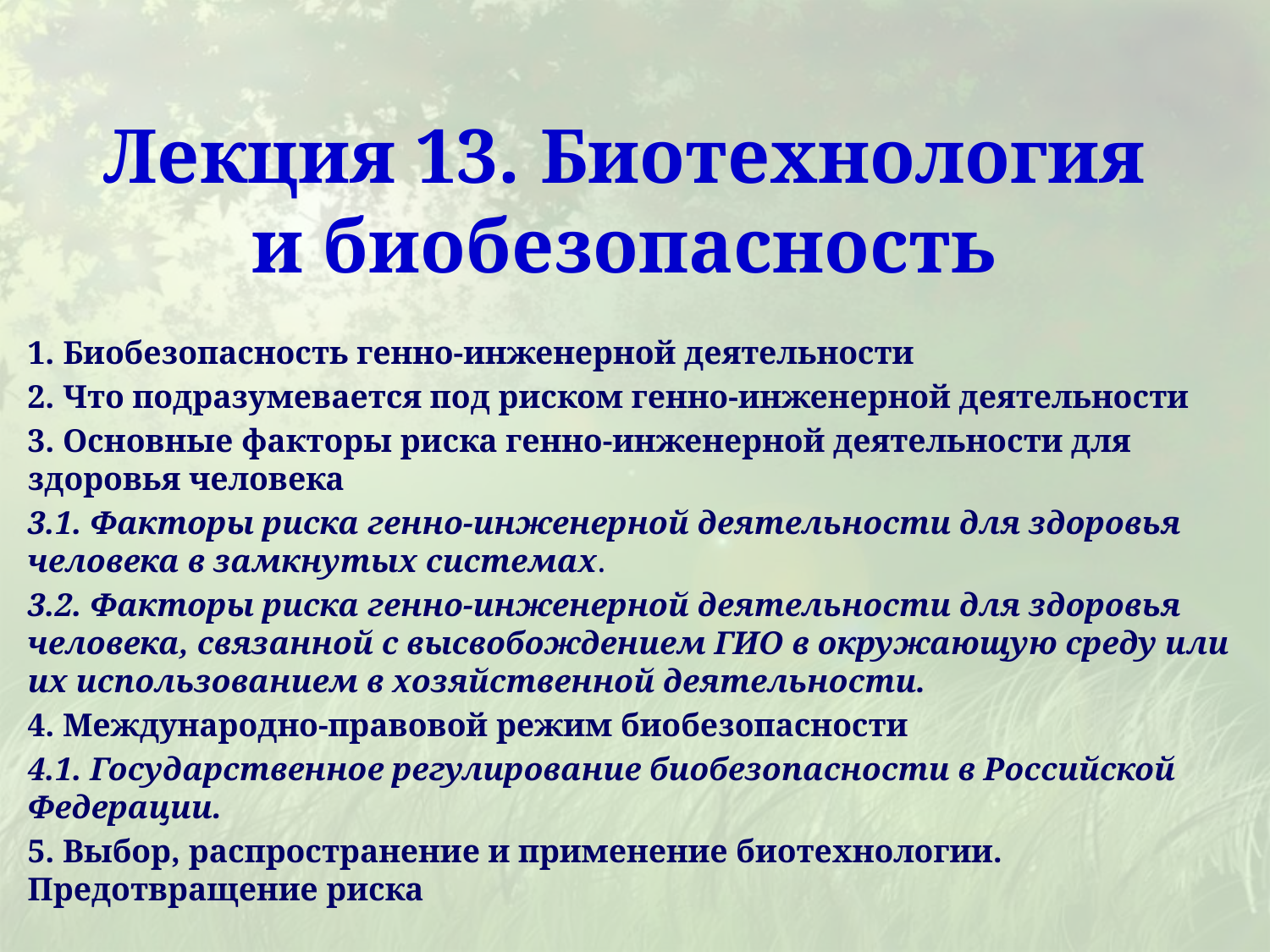

# Лекция 13. Биотехнология и биобезопасность
1. Биобезопасность генно-инженерной деятельности
2. Что подразумевается под риском генно-инженерной деятельности
3. Основные факторы риска генно-инженерной деятельности для здоровья человека
3.1. Факторы риска генно-инженерной деятельности для здоровья человека в замкнутых системах.
3.2. Факторы риска генно-инженерной деятельности для здоровья человека, связанной с высвобождением ГИО в окружающую среду или их использованием в хозяйственной деятельности.
4. Международно-правовой режим биобезопасности
4.1. Государственное регулирование биобезопасности в Российской Федерации.
5. Выбор, распространение и применение биотехнологии. Предотвращение риска